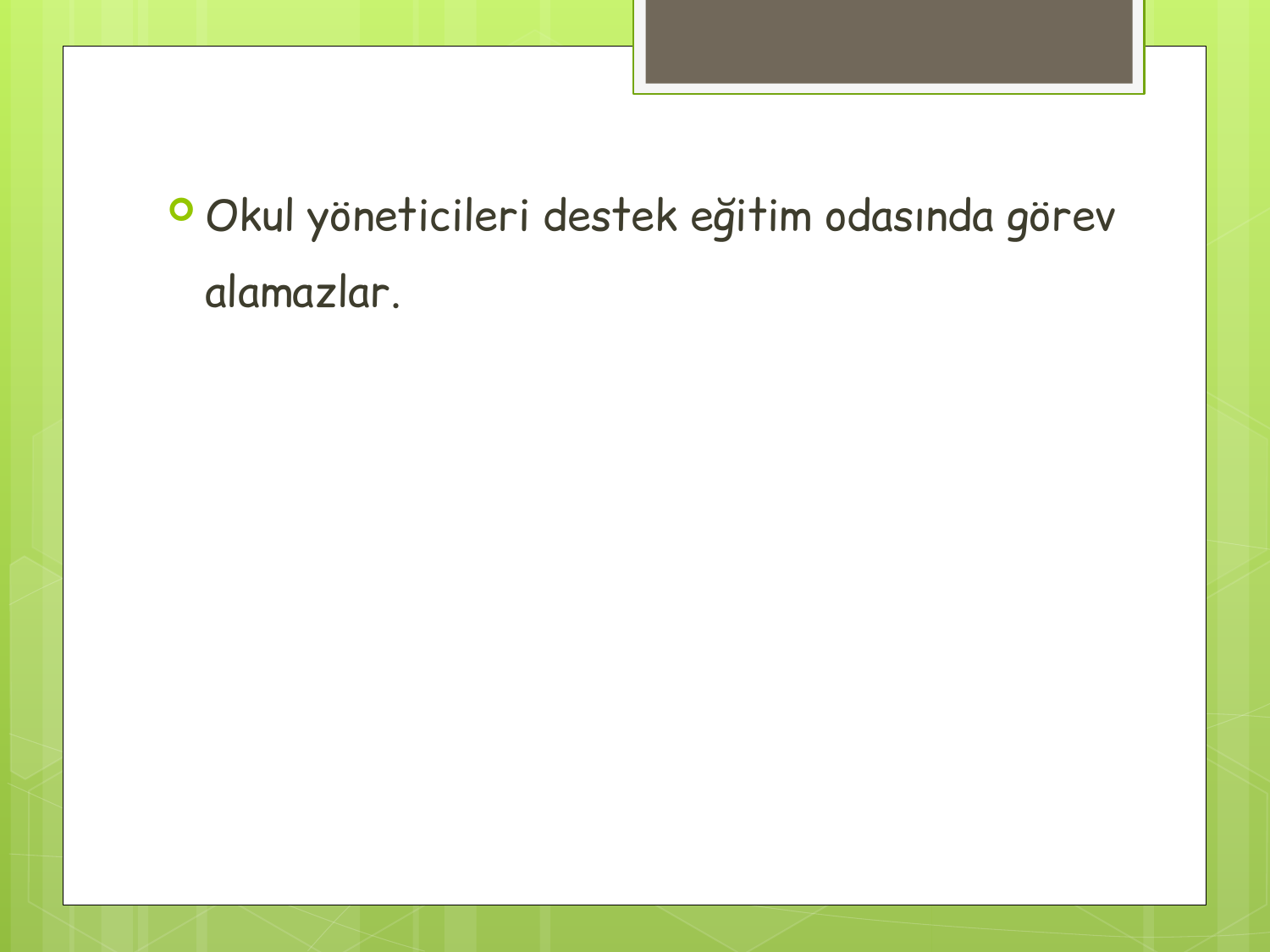

Okul yöneticileri destek eğitim odasında görev alamazlar.